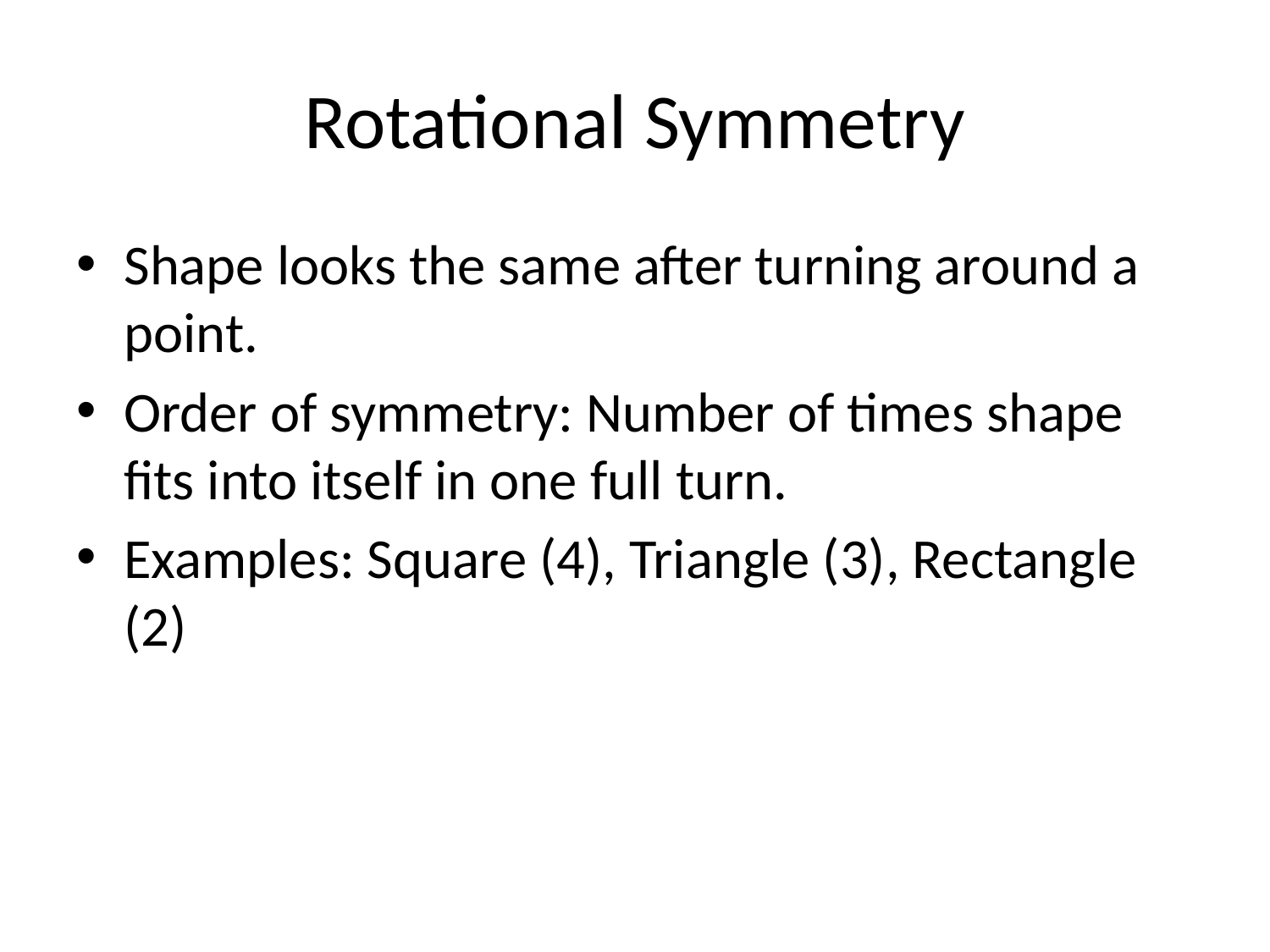

# Rotational Symmetry
Shape looks the same after turning around a point.
Order of symmetry: Number of times shape fits into itself in one full turn.
Examples: Square (4), Triangle (3), Rectangle (2)